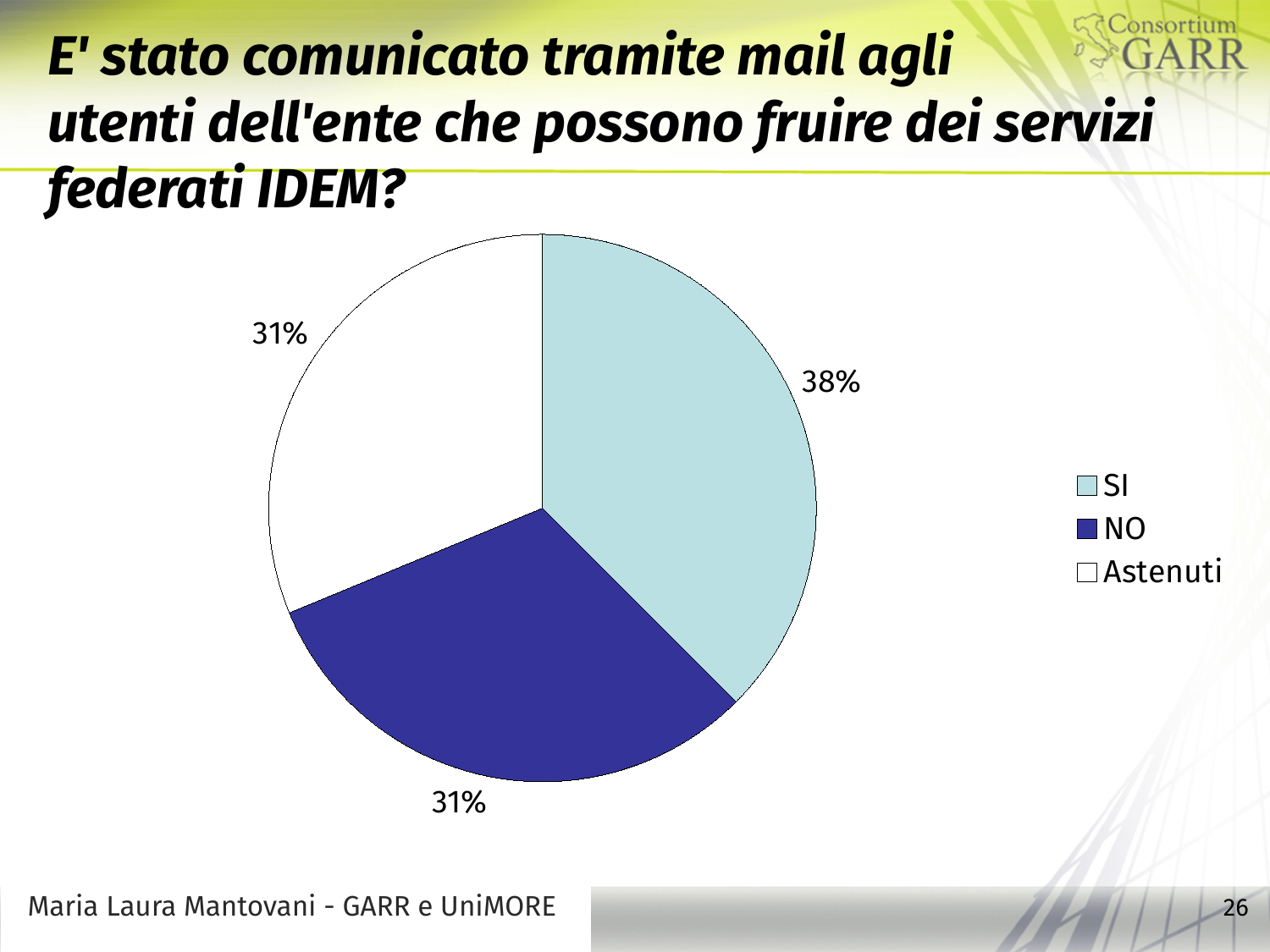

# E' stato comunicato tramite mail agli utenti dell'ente che possono fruire dei servizi federati IDEM?

### Chart

| Category | Colonna2 | Colonna2 | Colonna3 | Colonna4 |
|---|---|---|---|---|
| SI | 12.0 | 12.0 | 3.0 | 10.0 |
| NO | 10.0 | 10.0 | 18.0 | 11.0 |
| Astenuti | 10.0 | 10.0 | 11.0 | 11.0 |
Maria Laura Mantovani - GARR e UniMORE
26